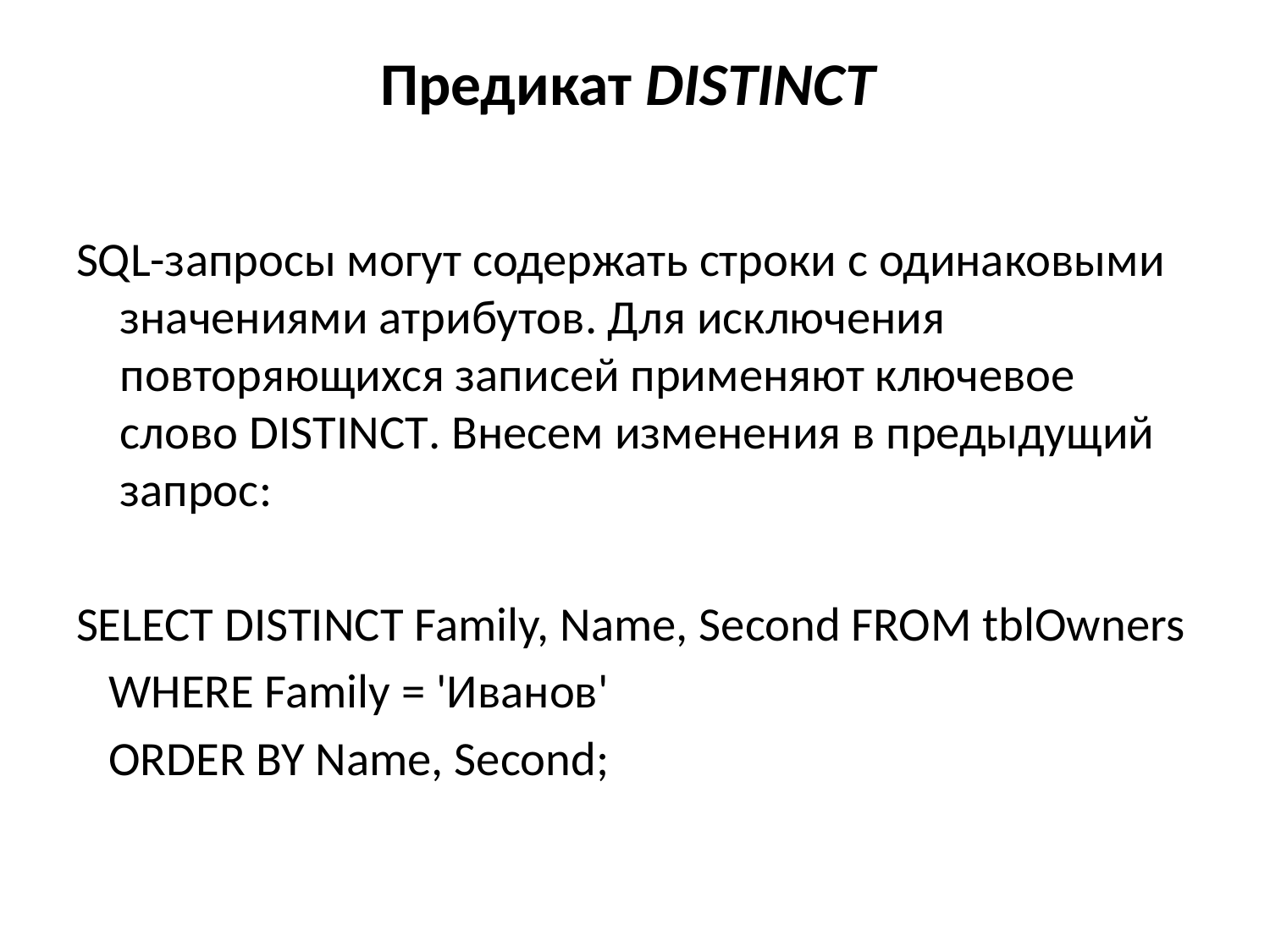

# Предикат DISTINCT
SQL-запросы могут содержать строки с одинаковыми значениями атрибутов. Для исключения повторяющихся записей применяют ключевое слово DISTINCT. Внесем изменения в предыдущий запрос:

SELECT DISTINCT Family, Name, Second FROM tblOwners
   WHERE Family = 'Иванов'
   ORDER BY Name, Second;